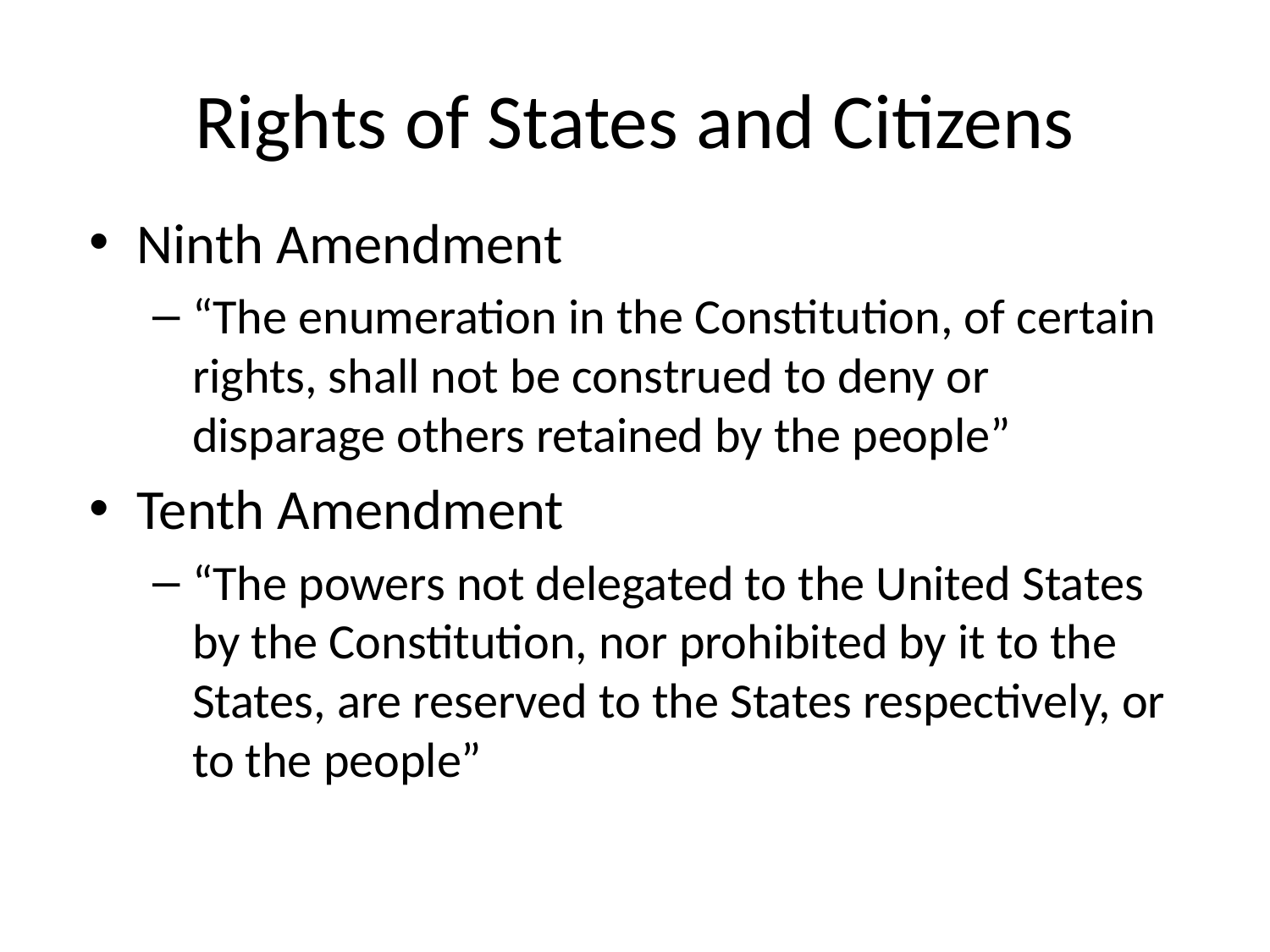

# Rights of States and Citizens
Ninth Amendment
“The enumeration in the Constitution, of certain rights, shall not be construed to deny or disparage others retained by the people”
Tenth Amendment
“The powers not delegated to the United States by the Constitution, nor prohibited by it to the States, are reserved to the States respectively, or to the people”